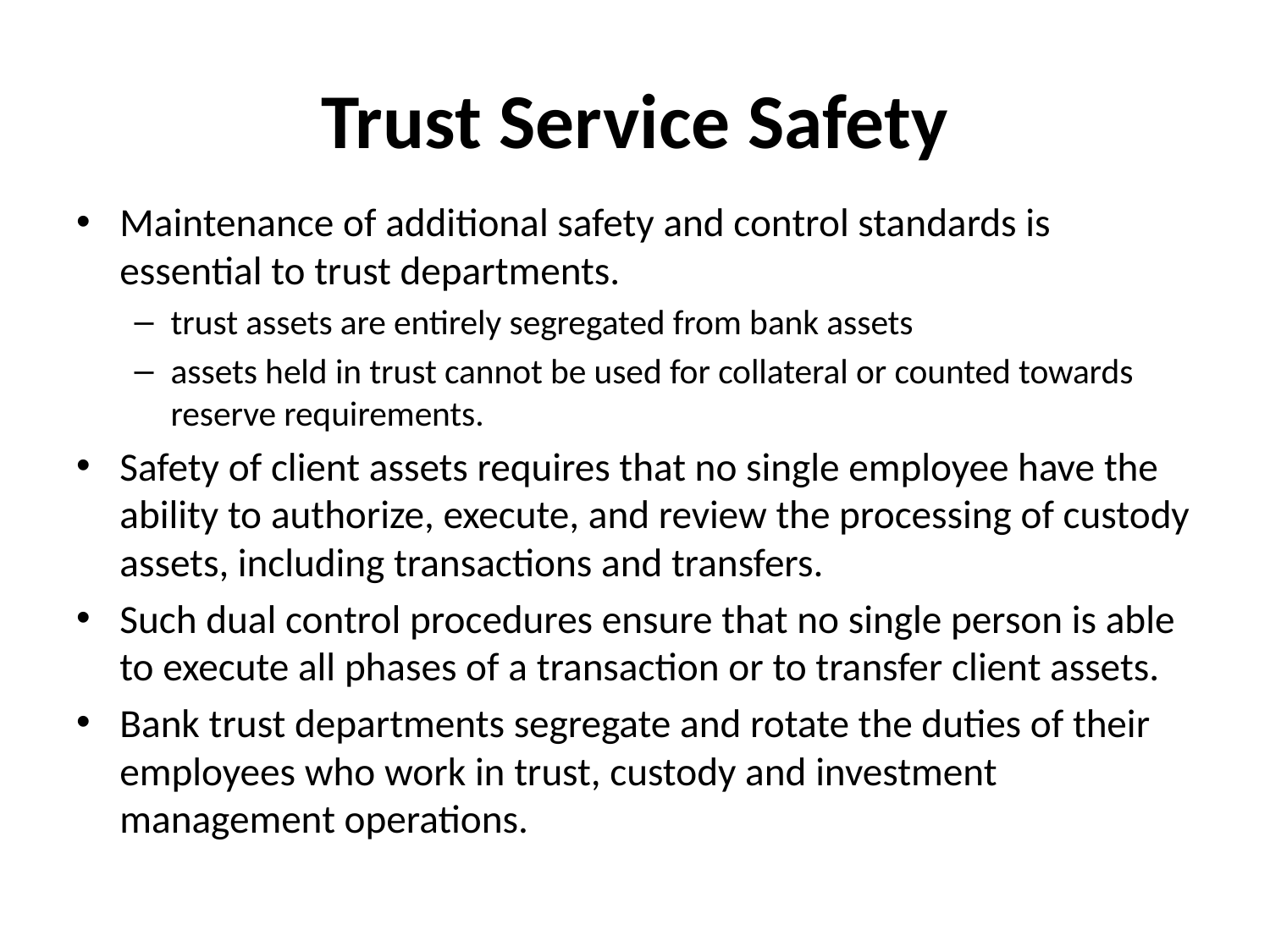

# Trust Service Safety
Maintenance of additional safety and control standards is essential to trust departments.
trust assets are entirely segregated from bank assets
assets held in trust cannot be used for collateral or counted towards reserve requirements.
Safety of client assets requires that no single employee have the ability to authorize, execute, and review the processing of custody assets, including transactions and transfers.
Such dual control procedures ensure that no single person is able to execute all phases of a transaction or to transfer client assets.
Bank trust departments segregate and rotate the duties of their employees who work in trust, custody and investment management operations.